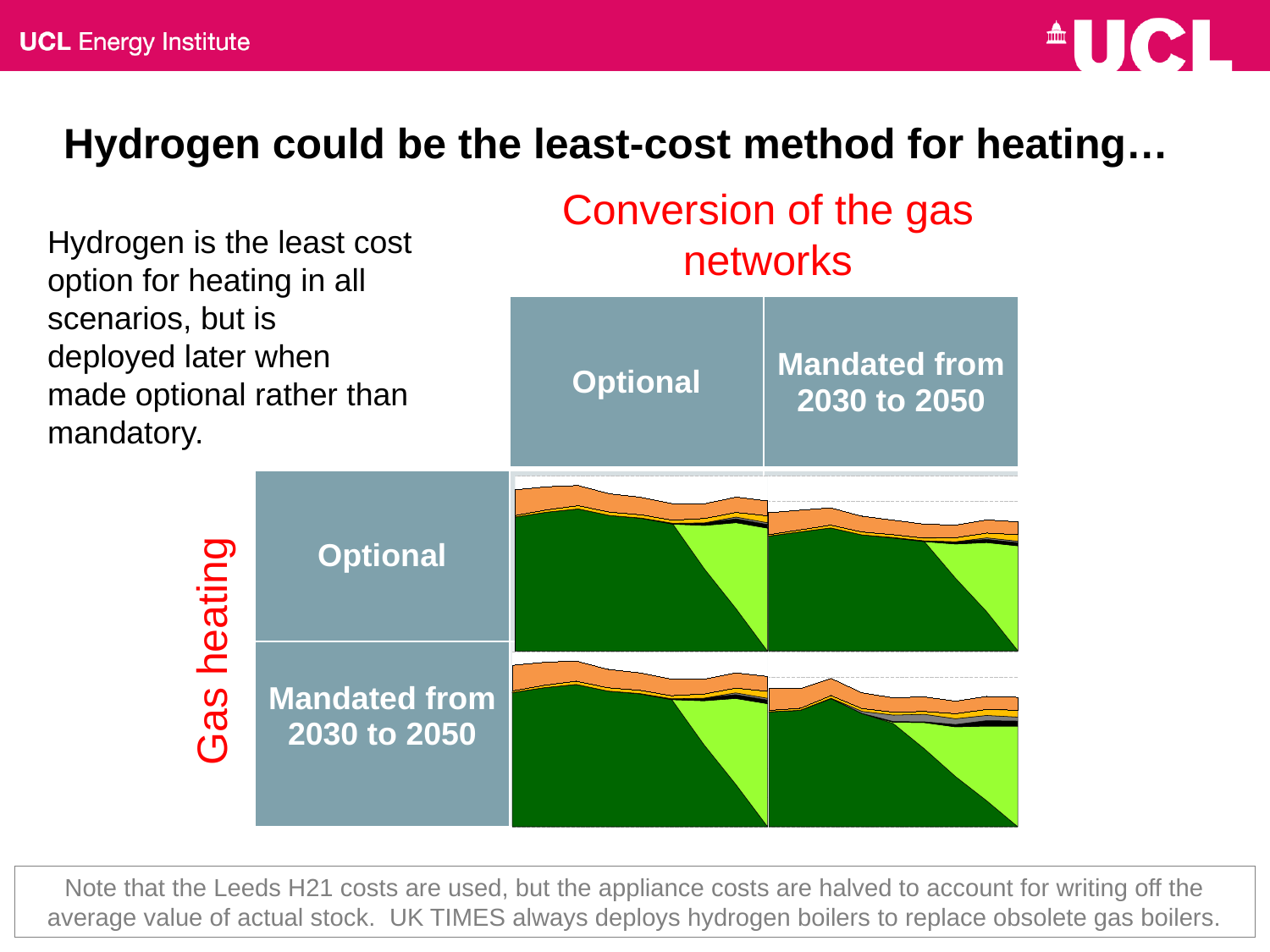

# Hydrogen could be the least-cost method for heating…
Conversion of the gas networks
Hydrogen is the least cost option for heating in all scenarios, but is deployed later when made optional rather than mandatory.
|  | Optional | Mandated from 2030 to 2050 |
| --- | --- | --- |
| Optional |  |  |
| Mandated from 2030 to 2050 |  |  |

### Chart

| Category | Gas boiler | Hydrogen boiler | Heat pumps | Micro-CHP | District heating | Other |
|---|---|---|---|---|---|---|
| 2010.0 | 919.5215170047268 | 0.0 | 0.614462410735 | 0.0 | 10.699401499866 | 176.128378398723 |
| 2015.0 | 953.3371883582162 | 0.0 | 0.460701256417 | 8.115249e-06 | 15.818725898164 | 157.6800531828134 |
| 2020.0 | 975.7374854654211 | 0.0 | 0.307231090114 | 1.2900411e-05 | 22.444708394425 | 137.8458210433549 |
| 2025.0 | 930.3720567669252 | 4.954372e-06 | 0.153475108585 | 2.0985918e-05 | 23.01416767763801 | 126.1394516005509 |
| 2030.0 | 911.0370648882719 | 1.161832e-05 | 2.158053809756 | 4.8625716e-05 | 22.24853759174399 | 119.3431624165701 |
| 2035.0 | 871.0646503227199 | 4.5898869e-05 | 6.175199798279 | 9.30758290000001e-05 | 21.29595603001199 | 112.9209189960511 |
| 2040.0 | 563.9390110532939 | 298.454681359806 | 17.904798408207 | 0.000128445114 | 29.673335993762 | 101.3857335894659 |
| 2045.0 | 291.643562146196 | 589.5176789947478 | 26.47890901600599 | 12.10729237919 | 32.292967746316 | 104.5046248544049 |
| 2050.0 | 3.8099143e-05 | 843.953334893054 | 25.159660429864 | 11.899724018705 | 47.04621070344901 | 102.3472593546532 |

### Chart

| Category | Gas boiler | Hydrogen boiler | Heat pumps | Micro-CHP | District heating | Other |
|---|---|---|---|---|---|---|
| 2010.0 | 919.5215231030928 | 0.0 | 0.614463600564 | 0.0 | 10.69938843451 | 176.1283734001599 |
| 2015.0 | 953.36479633674 | 0.0 | 0.460693319393 | 2.502608e-06 | 15.80752378541 | 157.7884426282948 |
| 2020.0 | 985.855509918336 | 0.0 | 0.307219506695 | 3.899486e-06 | 22.50032288811899 | 137.833043312972 |
| 2025.0 | 929.793817920914 | 1.021977e-06 | 0.153449073581 | 6.437944e-06 | 23.01419896495 | 126.7882841792122 |
| 2030.0 | 904.9538450136531 | 3.01222e-06 | 4.029932768413999 | 2.1181315e-05 | 22.29435218252399 | 116.8333377164002 |
| 2035.0 | 875.660223662198 | 9.44224e-06 | 6.395184129468997 | 3.6737462e-05 | 21.42650903931 | 112.4242578574669 |
| 2040.0 | 582.1692821390641 | 274.6341174413949 | 18.272778797351 | 4.9442213e-05 | 32.494754135588 | 100.4166681890992 |
| 2045.0 | 313.440662013838 | 554.675533615101 | 26.252483406857 | 11.899826300019 | 38.32149647728298 | 105.1625077504351 |
| 2050.0 | 1.2263633e-05 | 841.823152591111 | 25.444534237604 | 11.955969208288 | 51.894175236267 | 103.3500030851609 |
Gas heating

### Chart

| Category | Gas boiler | Hydrogen boiler | Heat pumps | Micro-CHP | District heating | Other |
|---|---|---|---|---|---|---|
| 2010.0 | 919.5215228698138 | 0.0 | 0.614463535732 | 0.0 | 10.699389011444 | 176.1283735239019 |
| 2015.0 | 931.0239747317822 | 0.0 | 0.460702985303 | 0.73297765705 | 15.837742600721 | 157.2746883689958 |
| 2020.0 | 1025.245337110617 | 0.0 | 0.306081564903 | 3.033434744743001 | 22.178416024043 | 137.472567071015 |
| 2025.0 | 905.7448236100241 | 1.469039e-06 | 0.89504903638 | 16.69195233446401 | 23.421405099773 | 125.2864541553659 |
| 2030.0 | 826.180806991985 | 10.551930811067 | 5.887729410295997 | 51.36116374200501 | 23.00766578085101 | 115.1844091237461 |
| 2035.0 | 623.765316632858 | 209.693699370169 | 6.840648626619 | 59.51501063653701 | 22.959334191834 | 116.834826934716 |
| 2040.0 | 402.169694331081 | 397.131066057758 | 19.470960847979 | 45.739571621873 | 40.64320969987401 | 100.2697001098461 |
| 2045.0 | 208.5467493288689 | 597.254711234453 | 43.91339151624099 | 41.302452229242 | 47.798900511065 | 103.917492530433 |
| 2050.0 | 6.150479e-06 | 804.6842021994897 | 41.701261726247 | 31.30727741246901 | 54.74358592755601 | 103.1338700459401 |

### Chart

| Category | Gas boiler | Hydrogen boiler | Heat pumps | Micro-CHP | District heating | Other |
|---|---|---|---|---|---|---|
| 2010.0 | 919.521513956952 | 0.0 | 0.614462056708 | 0.0 | 10.699406867075 | 176.128381789783 |
| 2015.0 | 953.3707767422881 | 0.0 | 0.460705993966 | 1.0742086e-05 | 15.817972414638 | 157.573215067705 |
| 2020.0 | 975.5070557964568 | 0.0 | 0.307237862134 | 1.7040192e-05 | 22.48989593052099 | 138.1536129220701 |
| 2025.0 | 929.9066874025558 | 6.492334e-06 | 0.153489028473 | 2.778068e-05 | 23.014299377703 | 126.1703347242991 |
| 2030.0 | 910.5190898553601 | 1.4231287e-05 | 2.478107634708999 | 7.3096271e-05 | 22.24863297413499 | 119.3209867797492 |
| 2035.0 | 870.981887341603 | 6.2607409e-05 | 6.157093123116999 | 0.00013905849 | 21.396791354551 | 112.861833825513 |
| 2040.0 | 564.729350900196 | 298.620653549991 | 17.857002408696 | 0.000183670889 | 28.502127165443 | 101.447618545728 |
| 2045.0 | 291.6813299737329 | 587.769196714128 | 26.44015835890099 | 12.107331985224 | 32.766091804676 | 104.299747755422 |
| 2050.0 | 4.9868933e-05 | 843.6266691205508 | 25.14914719920801 | 11.899778833086 | 47.48781350856 | 102.2591685107571 |
Note that the Leeds H21 costs are used, but the appliance costs are halved to account for writing off the average value of actual stock.  UK TIMES always deploys hydrogen boilers to replace obsolete gas boilers.